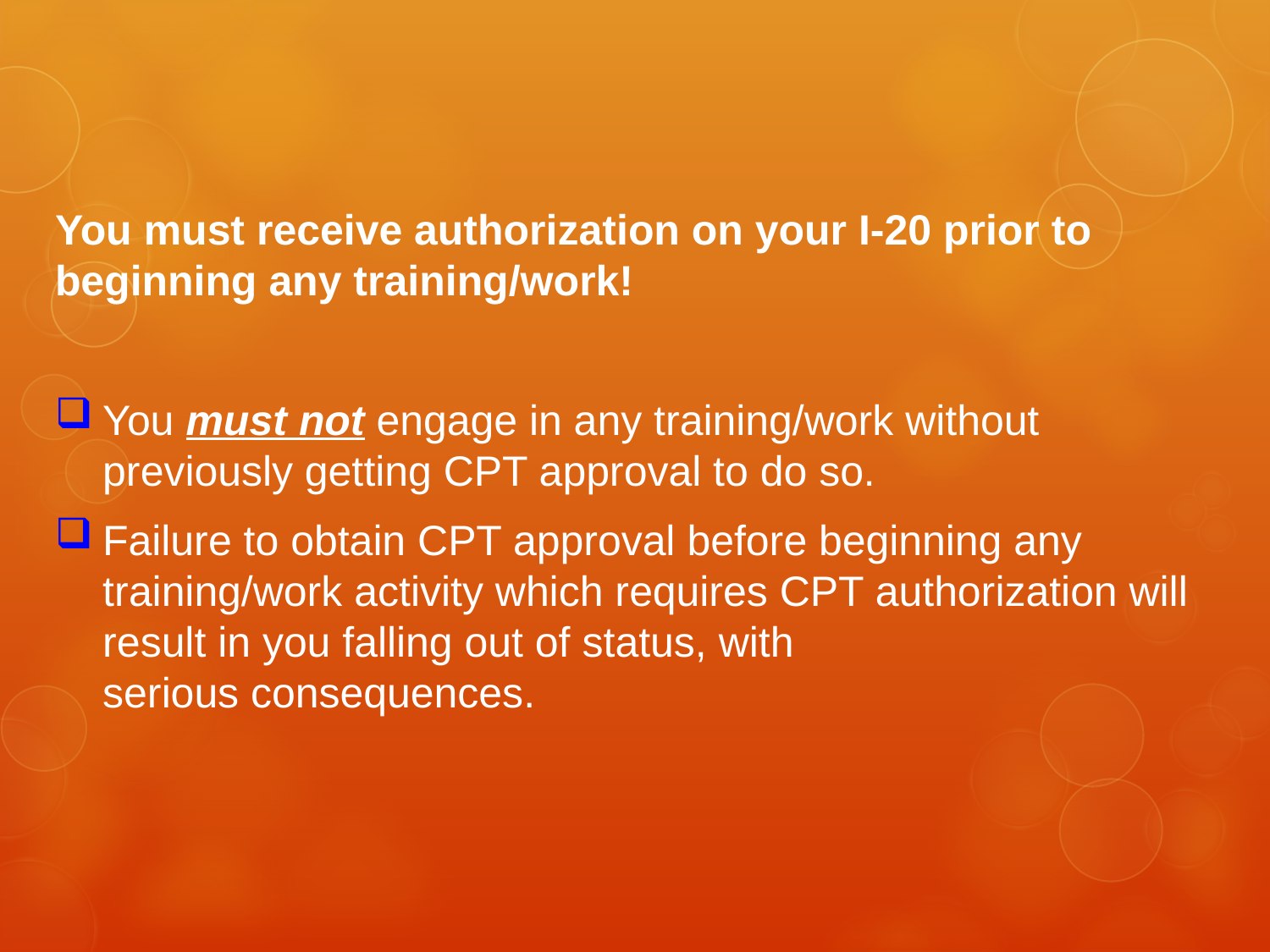

You must receive authorization on your I-20 prior to beginning any training/work!

You must not engage in any training/work without previously getting CPT approval to do so.
Failure to obtain CPT approval before beginning any training/work activity which requires CPT authorization will result in you falling out of status, with serious consequences.